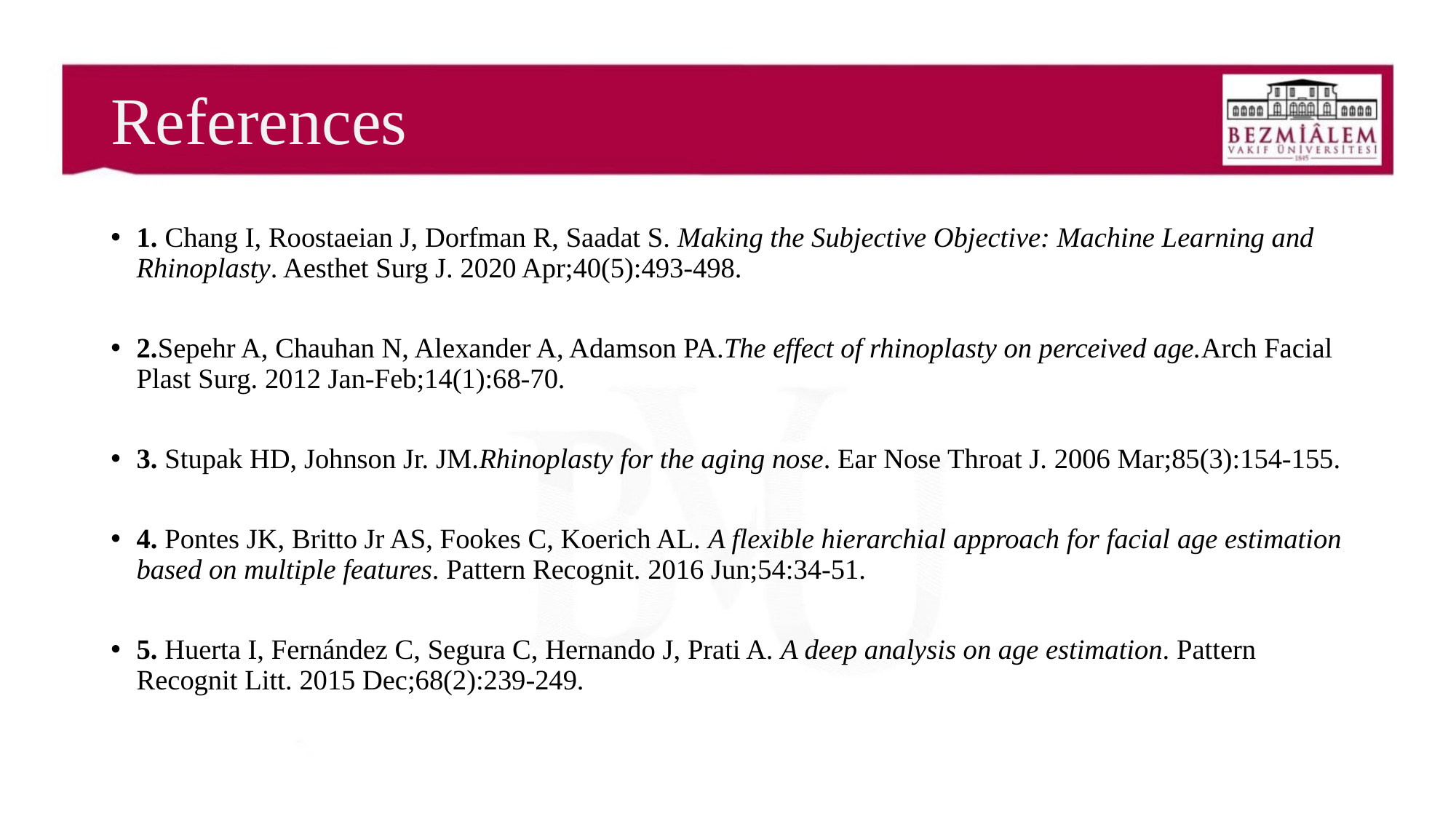

# References
1. Chang I, Roostaeian J, Dorfman R, Saadat S. Making the Subjective Objective: Machine Learning and Rhinoplasty. Aesthet Surg J. 2020 Apr;40(5):493-498.

2.Sepehr A, Chauhan N, Alexander A, Adamson PA.The effect of rhinoplasty on perceived age.Arch Facial Plast Surg. 2012 Jan-Feb;14(1):68-70.

3. Stupak HD, Johnson Jr. JM.Rhinoplasty for the aging nose. Ear Nose Throat J. 2006 Mar;85(3):154-155.

4. Pontes JK, Britto Jr AS, Fookes C, Koerich AL. A flexible hierarchial approach for facial age estimation based on multiple features. Pattern Recognit. 2016 Jun;54:34-51.

5. Huerta I, Fernández C, Segura C, Hernando J, Prati A. A deep analysis on age estimation. Pattern Recognit Litt. 2015 Dec;68(2):239-249.